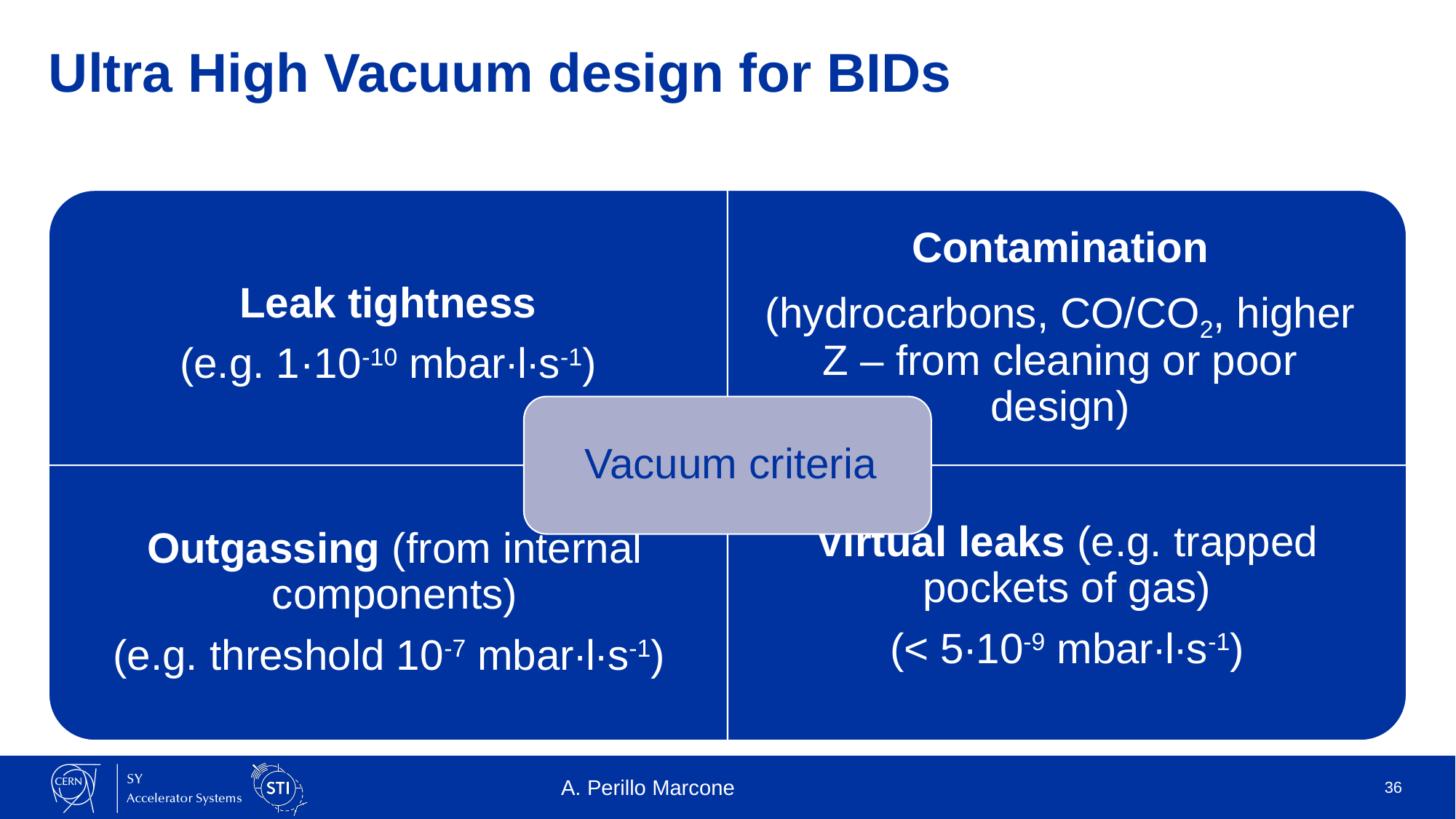

# Ultra High Vacuum design for BIDs
Leak tightness
(e.g. 1·10-10 mbar∙l∙s-1)
Contamination
(hydrocarbons, CO/CO2, higher Z – from cleaning or poor design)
Outgassing (from internal components)
(e.g. threshold 10-7 mbar∙l∙s-1)
Virtual leaks (e.g. trapped pockets of gas)
(< 5∙10-9 mbar∙l∙s-1)
Vacuum criteria
A. Perillo Marcone
36